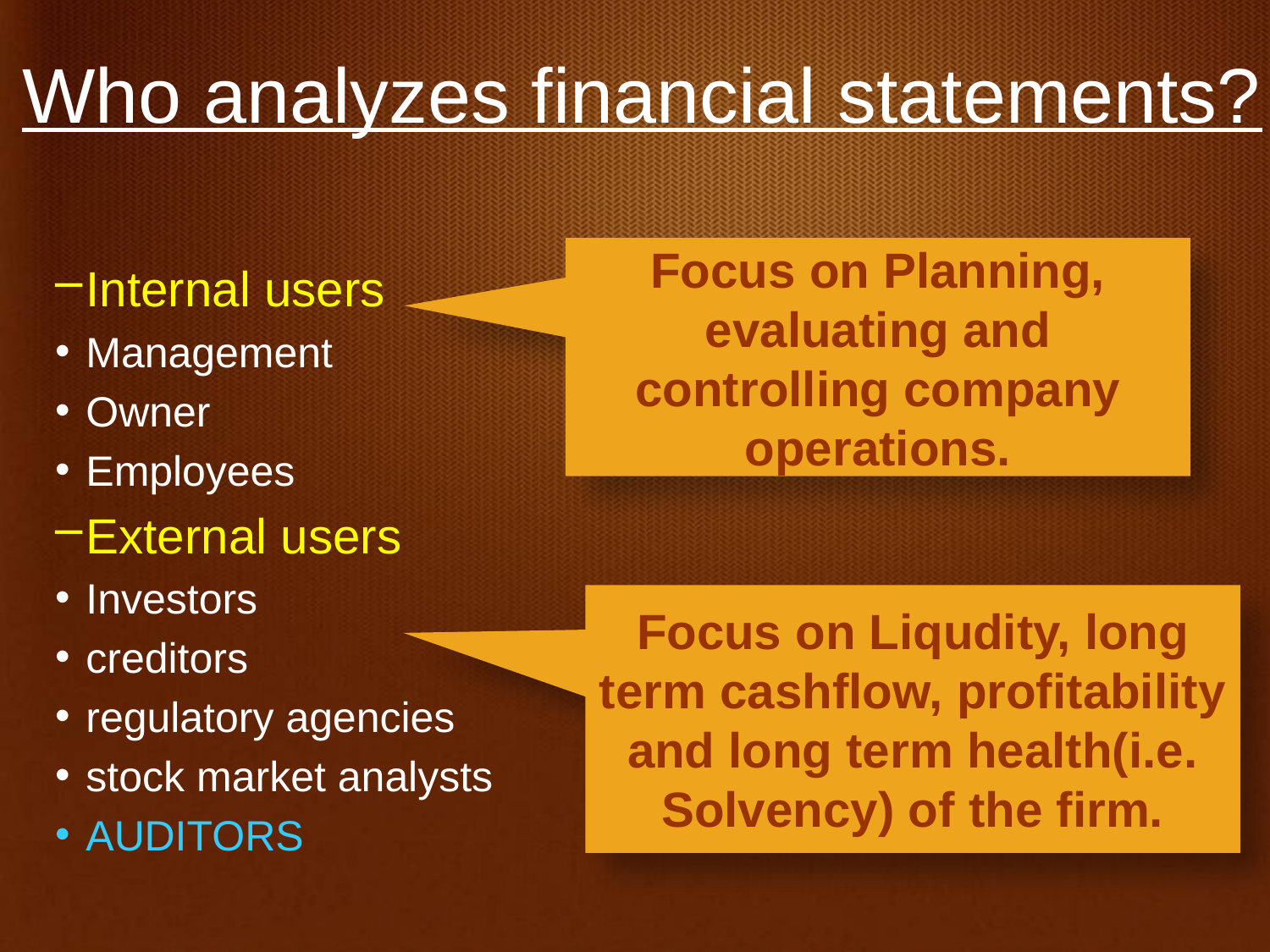

Who analyzes financial statements?

Internal users
Management
Owner
Employees
External users
Investors
creditors
regulatory agencies
stock market analysts
AUDITORS
Focus on Planning, evaluating and controlling company operations.
Focus on Liqudity, long term cashflow, profitability and long term health(i.e. Solvency) of the firm.